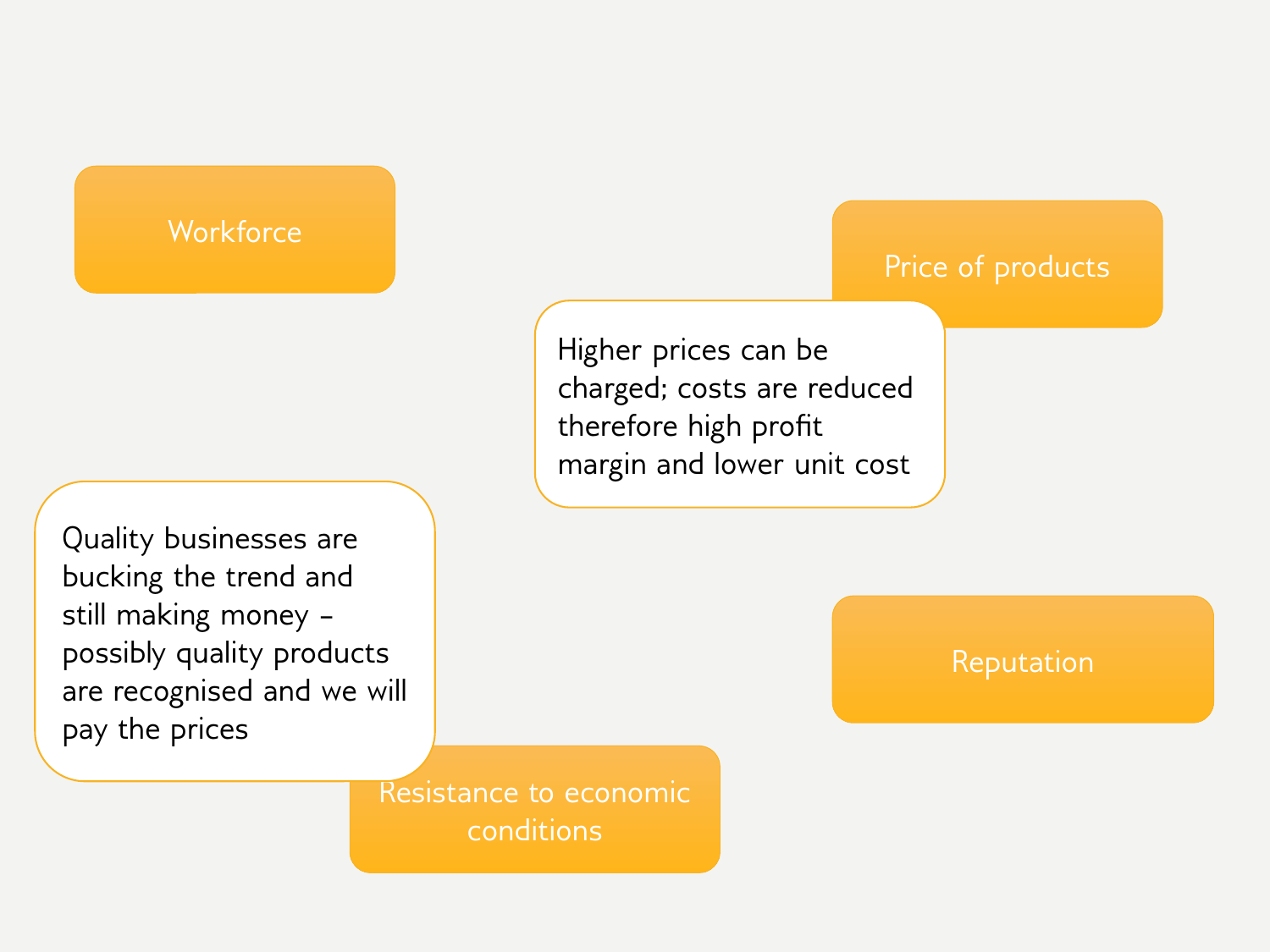

Workforce
Price of products
Higher prices can be charged; costs are reduced therefore high profit margin and lower unit cost
Quality businesses are bucking the trend and still making money – possibly quality products are recognised and we will pay the prices
Reputation
Resistance to economic conditions
16